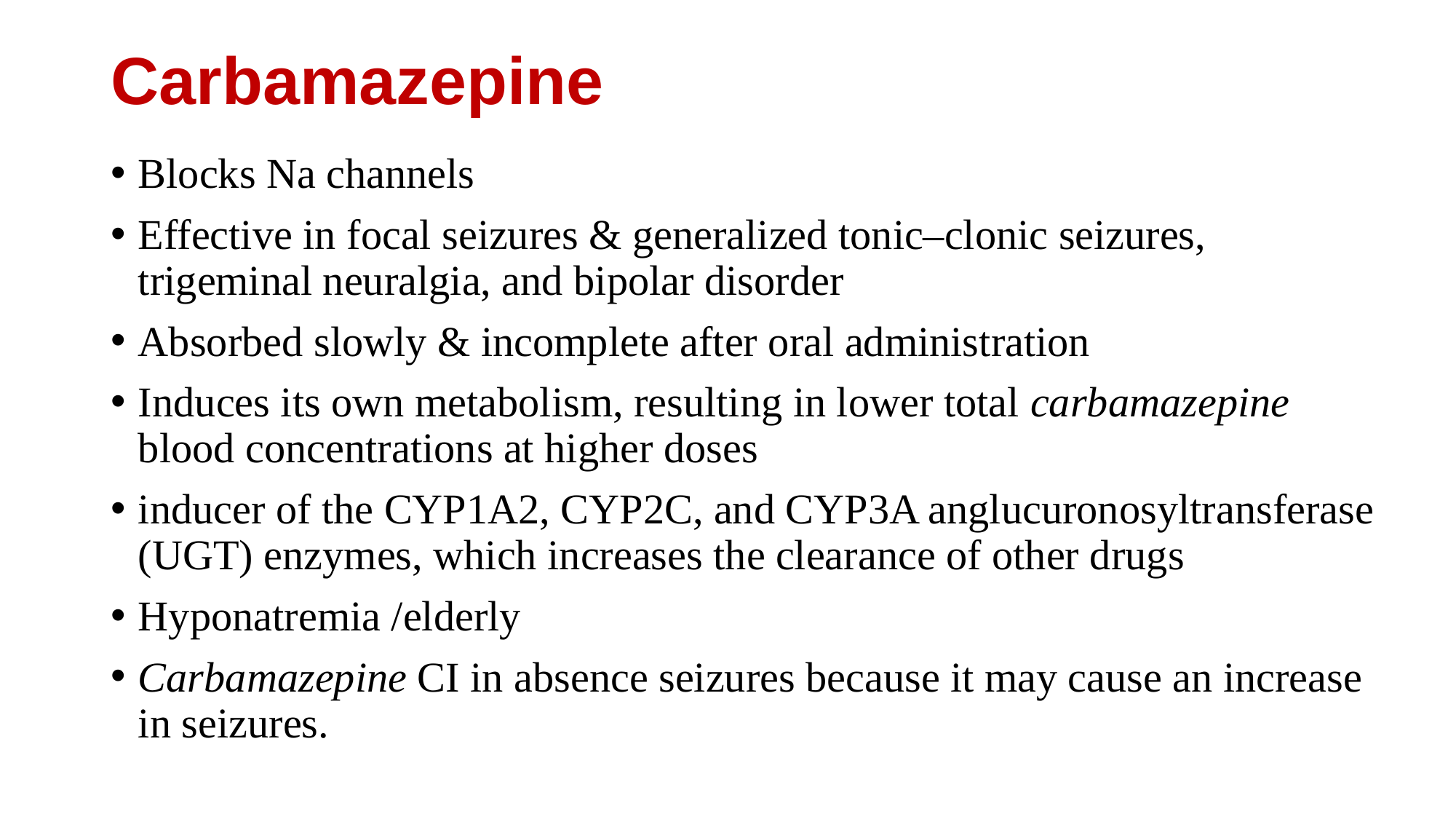

# Carbamazepine
Blocks Na channels
Effective in focal seizures & generalized tonic–clonic seizures, trigeminal neuralgia, and bipolar disorder
Absorbed slowly & incomplete after oral administration
Induces its own metabolism, resulting in lower total carbamazepine blood concentrations at higher doses
inducer of the CYP1A2, CYP2C, and CYP3A anglucuronosyltransferase (UGT) enzymes, which increases the clearance of other drugs
Hyponatremia /elderly
Carbamazepine CI in absence seizures because it may cause an increase in seizures.